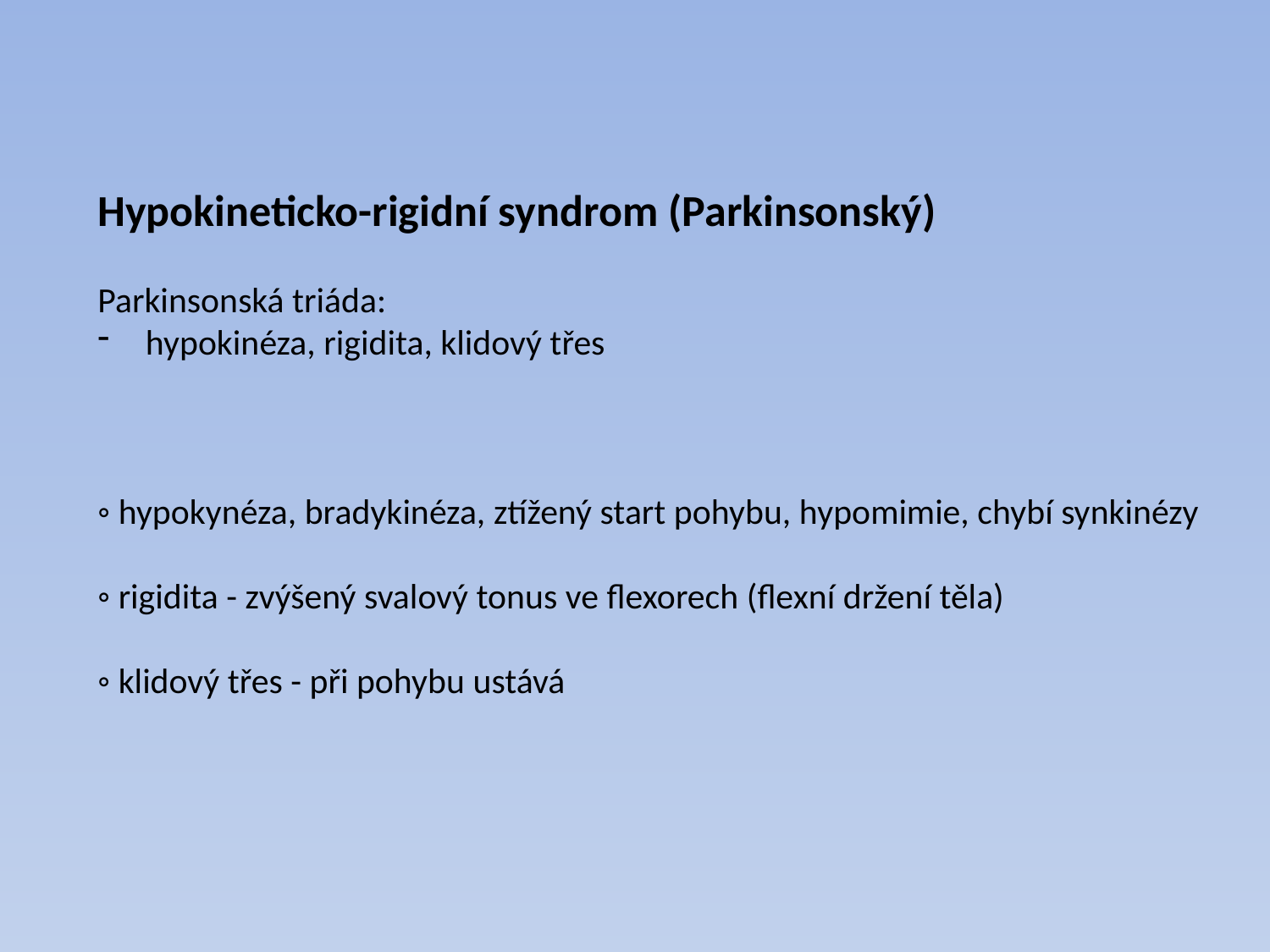

Hypokineticko-rigidní syndrom (Parkinsonský)

Parkinsonská triáda:
hypokinéza, rigidita, klidový třes

◦ hypokynéza, bradykinéza, ztížený start pohybu, hypomimie, chybí synkinézy

◦ rigidita - zvýšený svalový tonus ve flexorech (flexní držení těla)

◦ klidový třes - při pohybu ustává